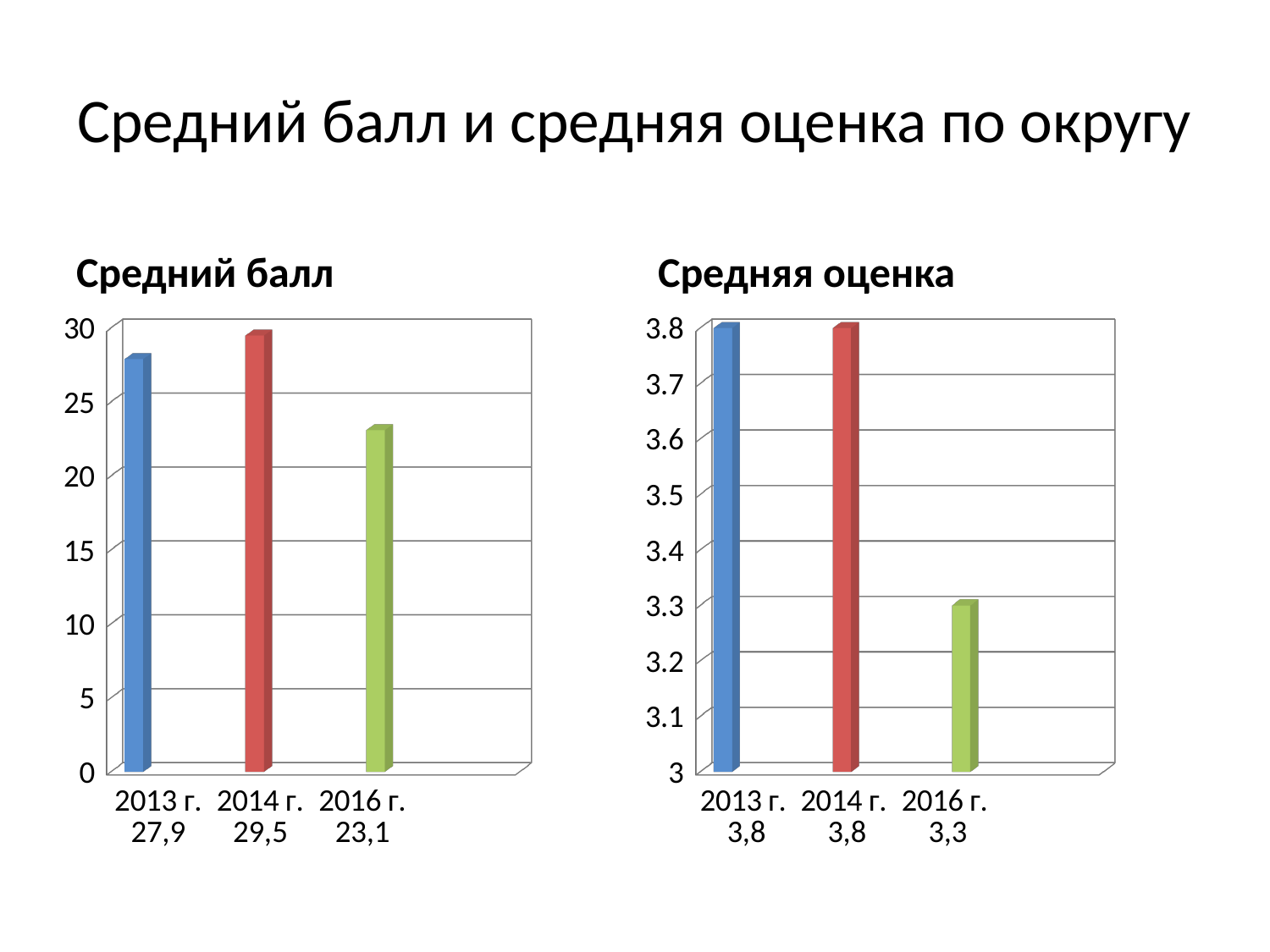

# Средний балл и средняя оценка по округу
Средний балл
Средняя оценка

[unsupported chart]

[unsupported chart]